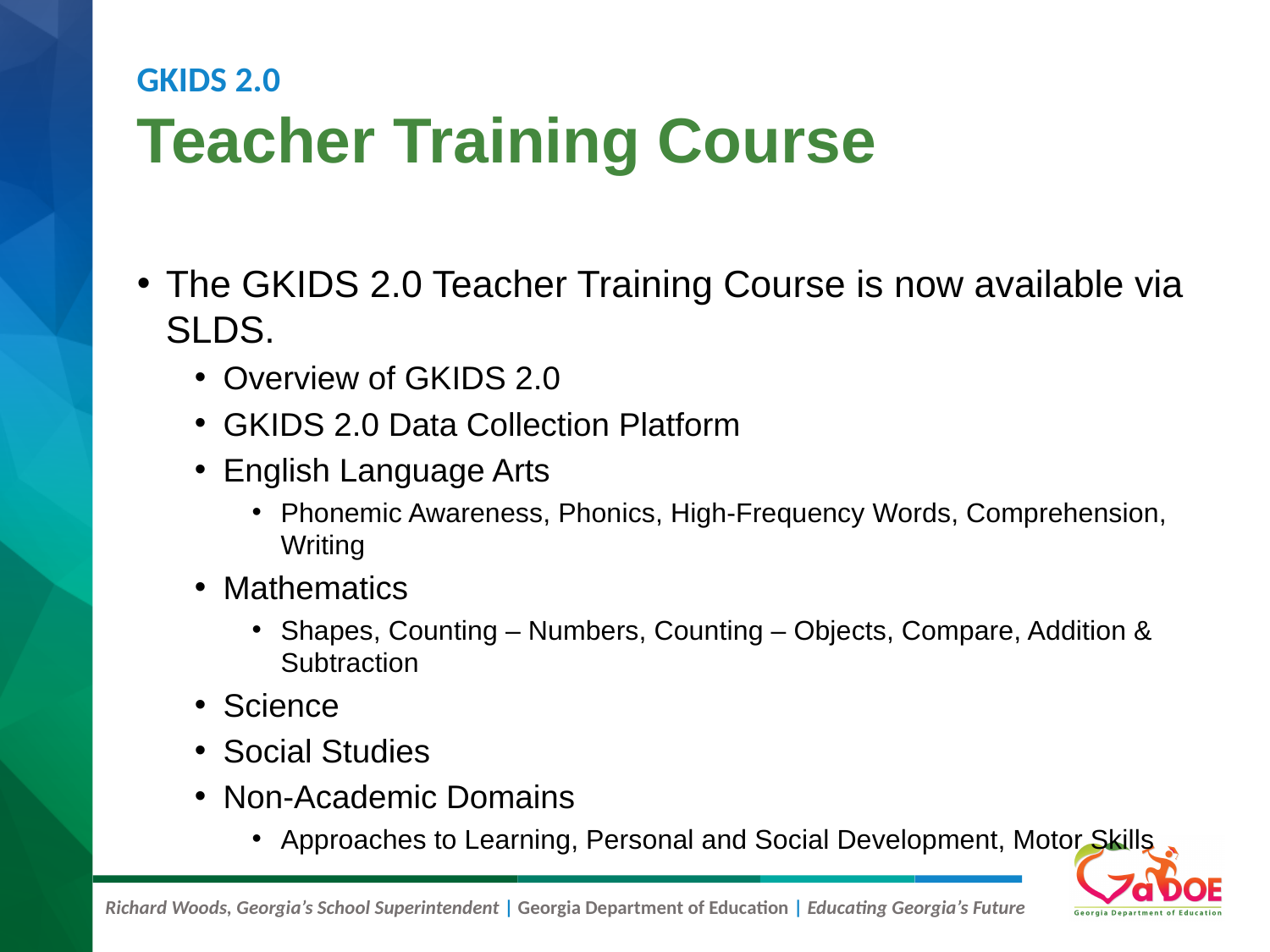

# Teacher Training Course
GKIDS 2.0
The GKIDS 2.0 Teacher Training Course is now available via SLDS.
Overview of GKIDS 2.0
GKIDS 2.0 Data Collection Platform
English Language Arts
Phonemic Awareness, Phonics, High-Frequency Words, Comprehension, Writing
Mathematics
Shapes, Counting – Numbers, Counting – Objects, Compare, Addition & Subtraction
Science
Social Studies
Non-Academic Domains
Approaches to Learning, Personal and Social Development, Motor Skills